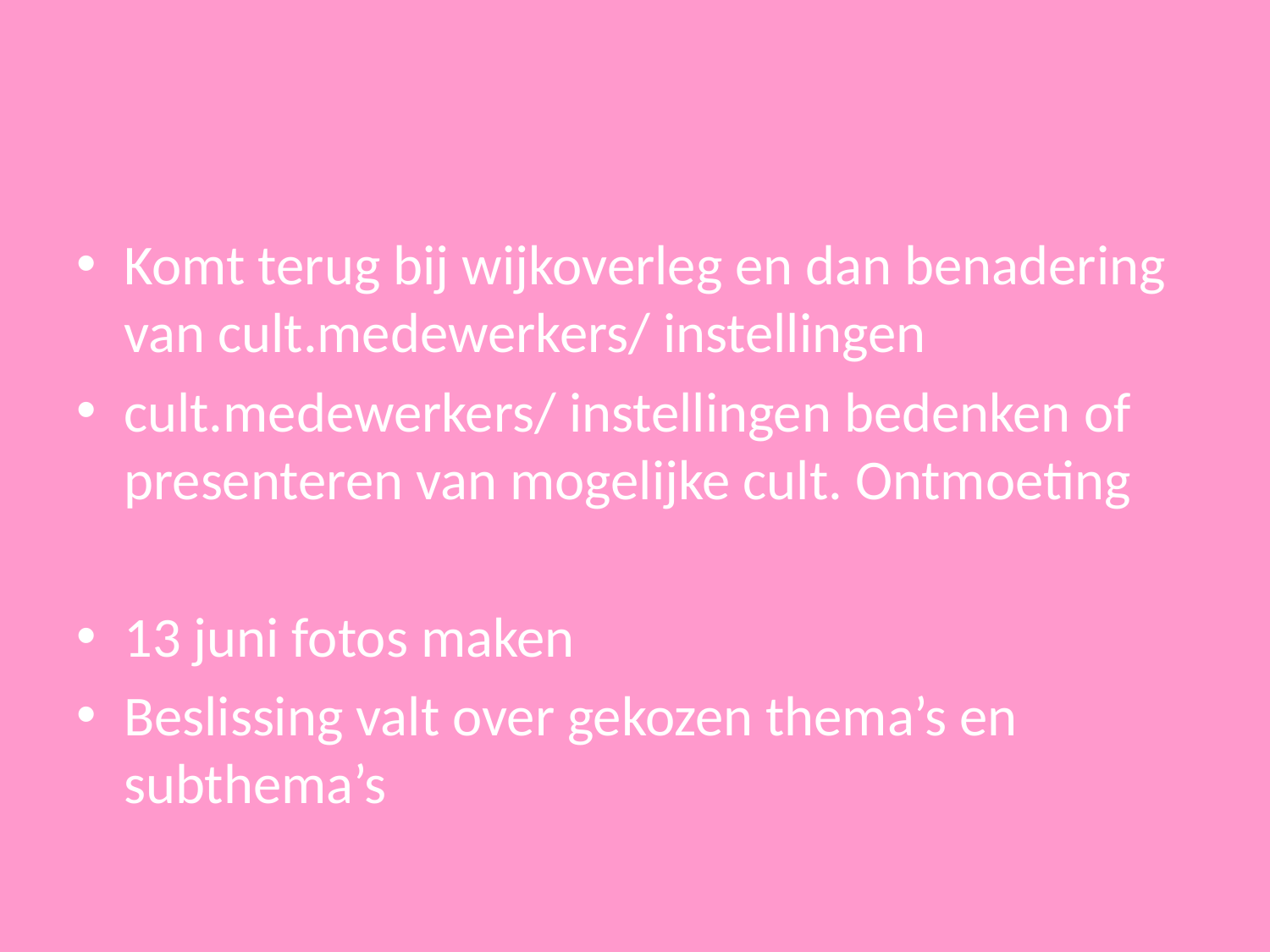

#
Komt terug bij wijkoverleg en dan benadering van cult.medewerkers/ instellingen
cult.medewerkers/ instellingen bedenken of presenteren van mogelijke cult. Ontmoeting

13 juni fotos maken
Beslissing valt over gekozen thema’s en subthema’s